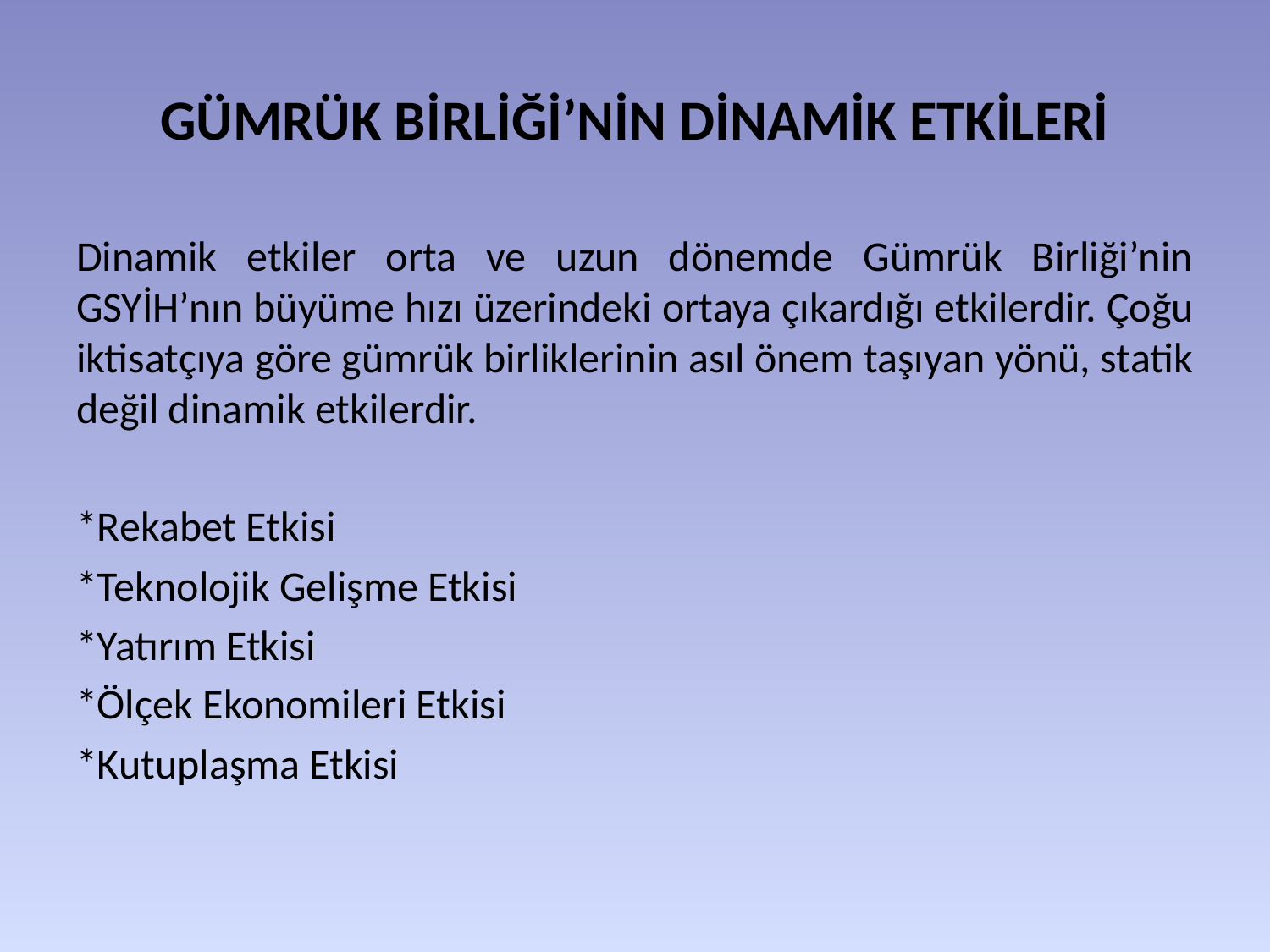

# GÜMRÜK BİRLİĞİ’NİN DİNAMİK ETKİLERİ
Dinamik etkiler orta ve uzun dönemde Gümrük Birliği’nin GSYİH’nın büyüme hızı üzerindeki ortaya çıkardığı etkilerdir. Çoğu iktisatçıya göre gümrük birliklerinin asıl önem taşıyan yönü, statik değil dinamik etkilerdir.

*Rekabet Etkisi
*Teknolojik Gelişme Etkisi
*Yatırım Etkisi
*Ölçek Ekonomileri Etkisi
*Kutuplaşma Etkisi